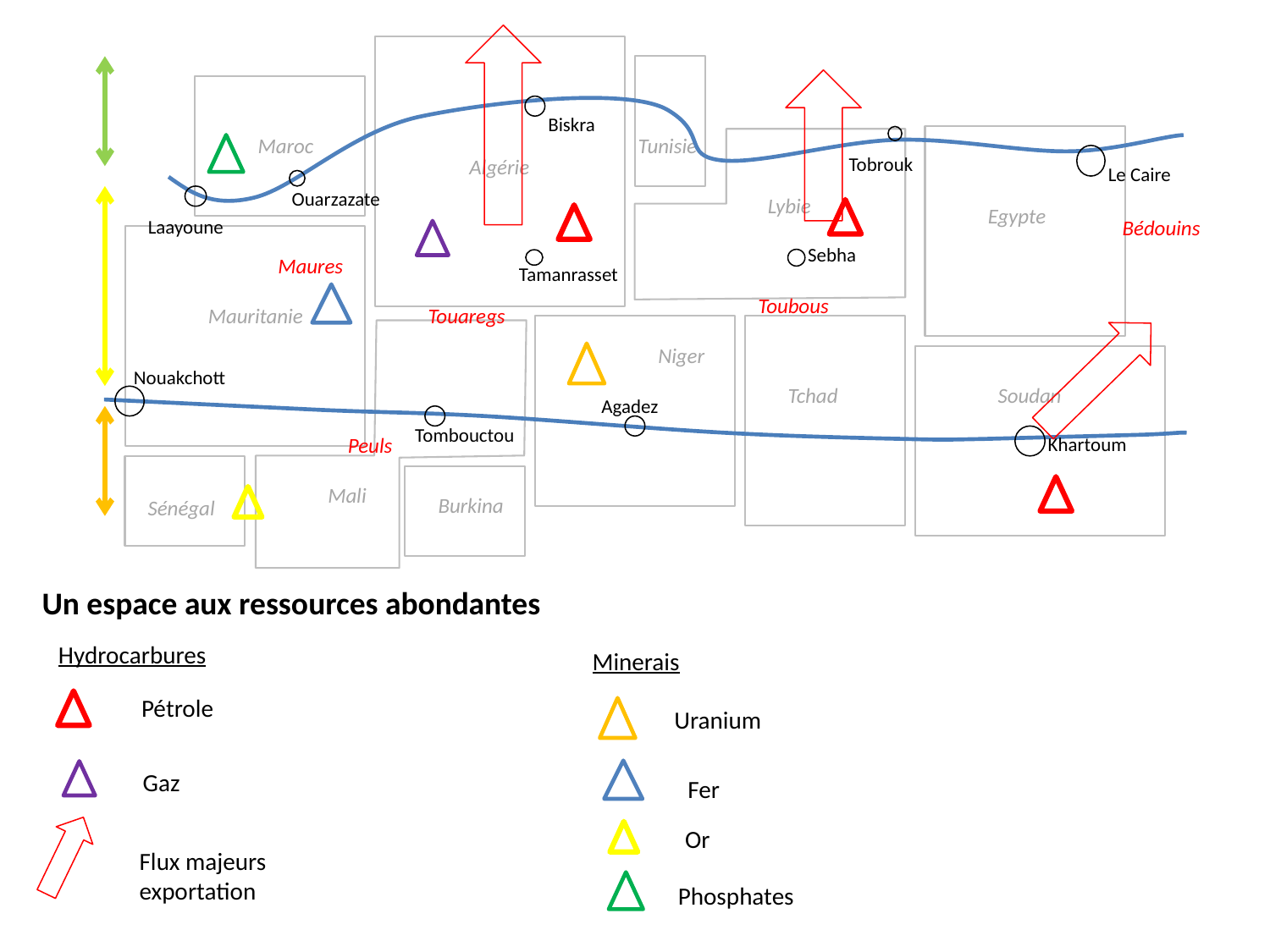

Biskra
Maroc
Tunisie

Tobrouk
Algérie
Le Caire

Ouarzazate

Lybie
Egypte

Bédouins
Laayoune

Sebha
Maures

Tamanrasset

Toubous
Mauritanie
Touaregs

Niger

Nouakchott
Tchad
Soudan

Agadez

Tombouctou
Peuls

Khartoum

Mali

Burkina

Sénégal
Un espace aux ressources abondantes
Hydrocarbures
Minerais
Pétrole

Uranium

Gaz

Fer

Or

Flux majeurs exportation

Phosphates